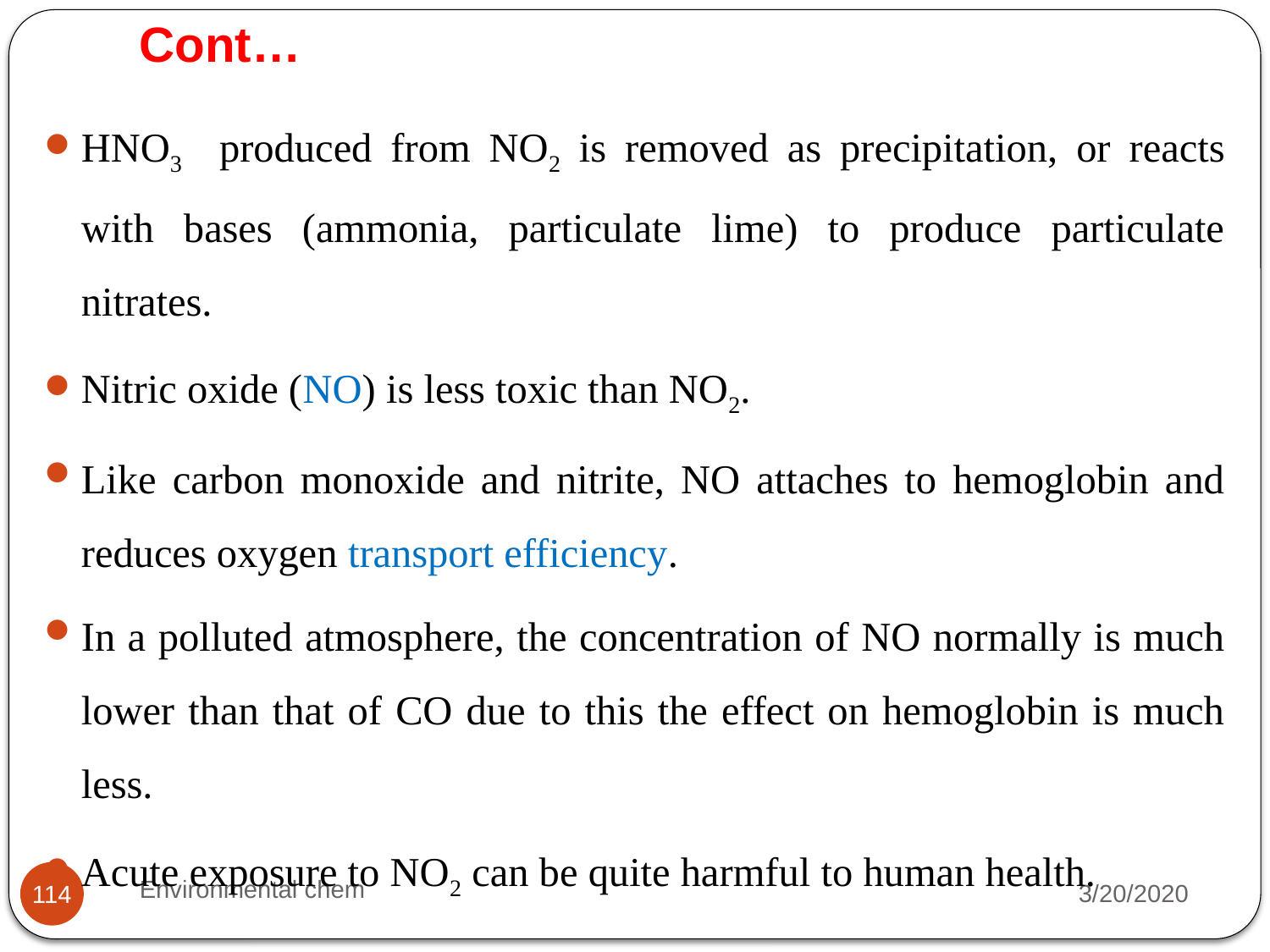

# Cont…
HNO3  produced from NO2 is removed as precipitation, or reacts with bases (ammonia, particulate lime) to produce particulate nitrates.
Nitric oxide (NO) is less toxic than NO2.
Like carbon monoxide and nitrite, NO attaches to hemoglobin and reduces oxygen transport efficiency.
In a polluted atmosphere, the concentration of NO normally is much lower than that of CO due to this the effect on hemoglobin is much less.
Acute exposure to NO2 can be quite harmful to human health.

Environmental chem
3/20/2020
114